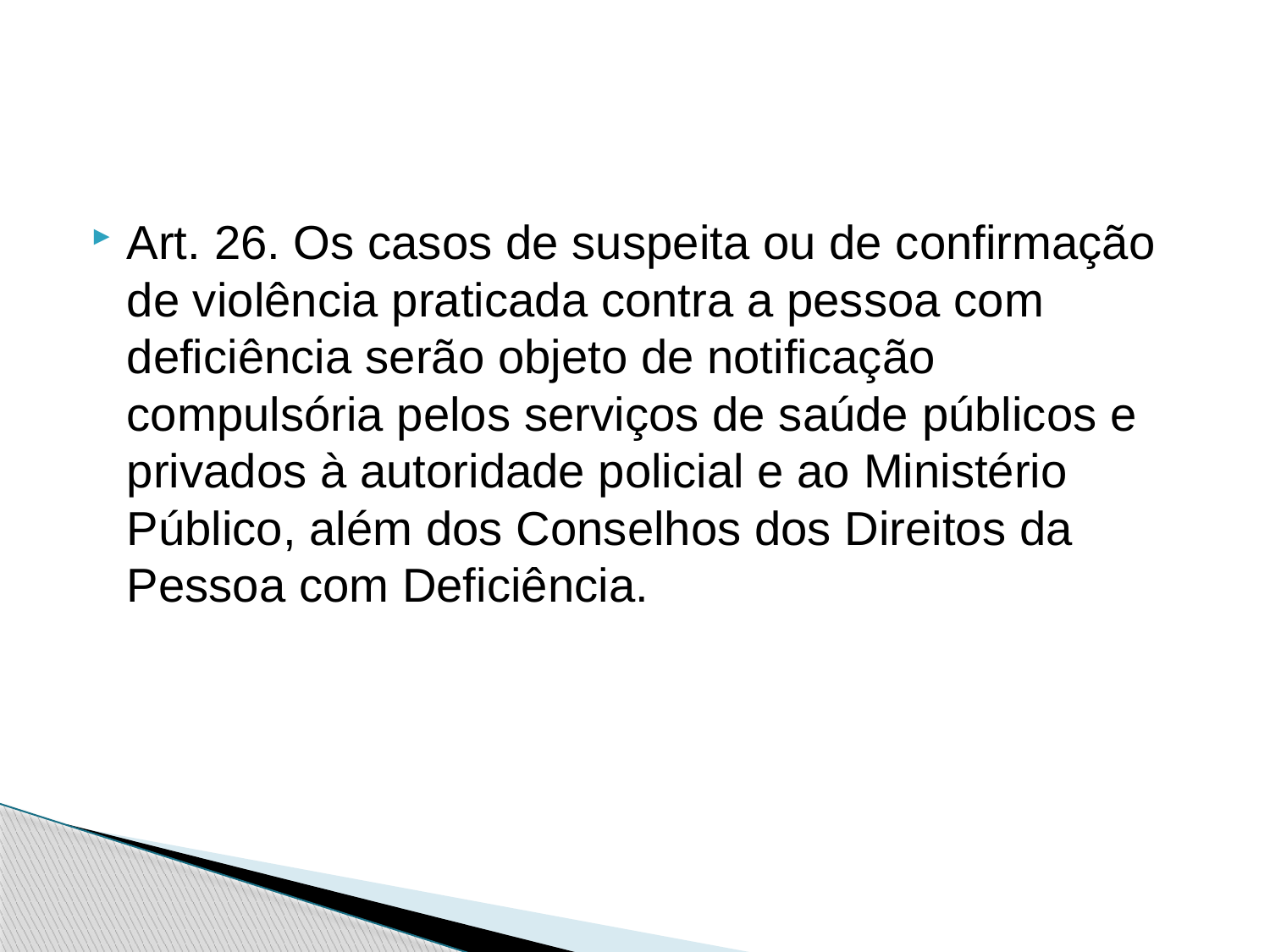

#
Art. 26. Os casos de suspeita ou de confirmação de violência praticada contra a pessoa com deficiência serão objeto de notificação compulsória pelos serviços de saúde públicos e privados à autoridade policial e ao Ministério Público, além dos Conselhos dos Direitos da Pessoa com Deficiência.